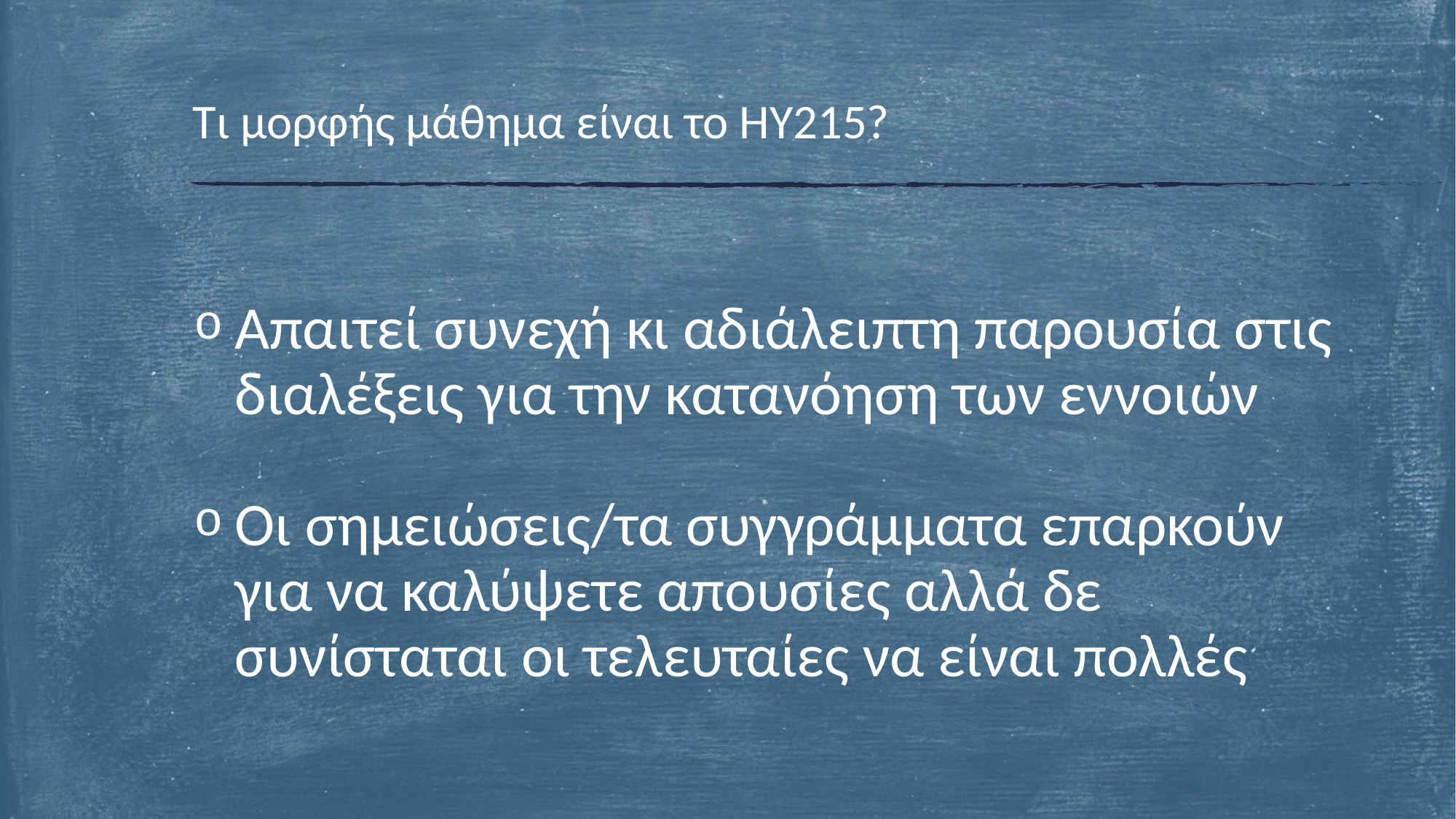

# Τι μορφής μάθημα είναι το ΗΥ215?

Απαιτεί συνεχή κι αδιάλειπτη παρουσία στις διαλέξεις για την κατανόηση των εννοιών

Οι σημειώσεις/τα συγγράμματα επαρκούν για να καλύψετε απουσίες αλλά δε συνίσταται οι τελευταίες να είναι πολλές